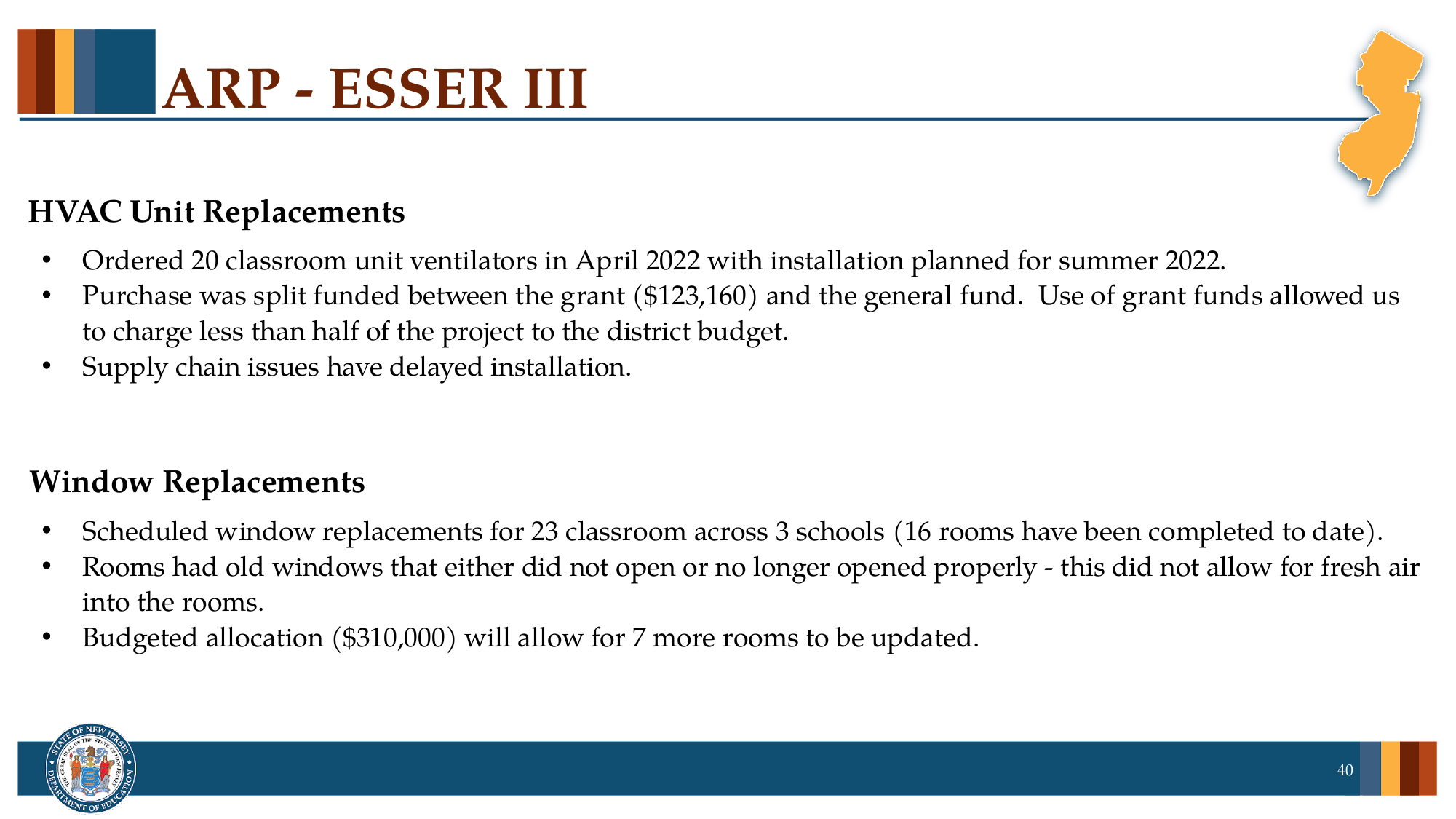

# ARP - ESSER III
HVAC Unit Replacements
Ordered 20 classroom unit ventilators in April 2022 with installation planned for summer 2022.
Purchase was split funded between the grant ($123,160) and the general fund.  Use of grant funds allowed us to charge less than half of the project to the district budget.
Supply chain issues have delayed installation.
Window Replacements
Scheduled window replacements for 23 classroom across 3 schools (16 rooms have been completed to date).
Rooms had old windows that either did not open or no longer opened properly - this did not allow for fresh air into the rooms.
Budgeted allocation ($310,000) will allow for 7 more rooms to be updated.
40